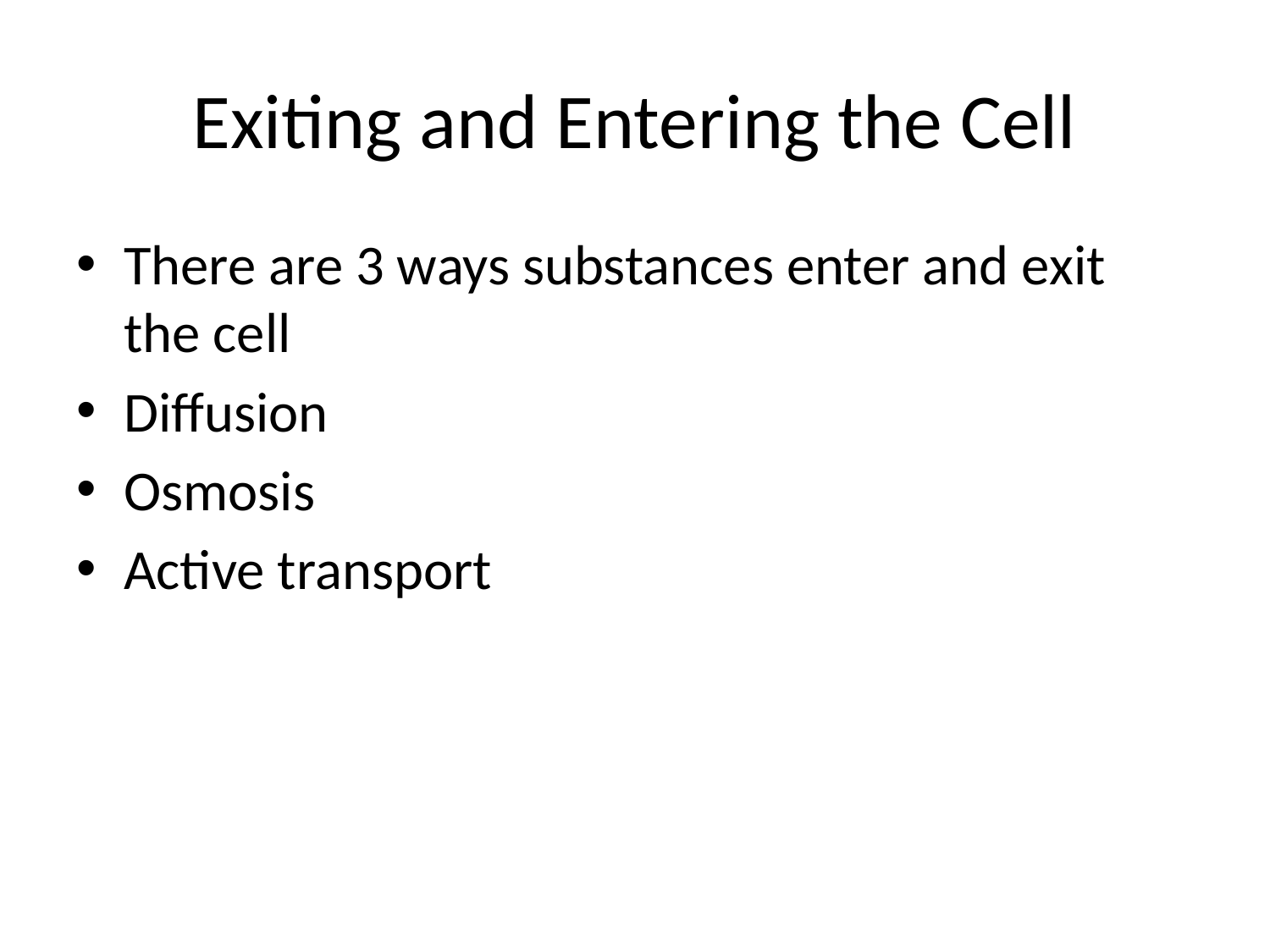

# Exiting and Entering the Cell
There are 3 ways substances enter and exit the cell
Diffusion
Osmosis
Active transport